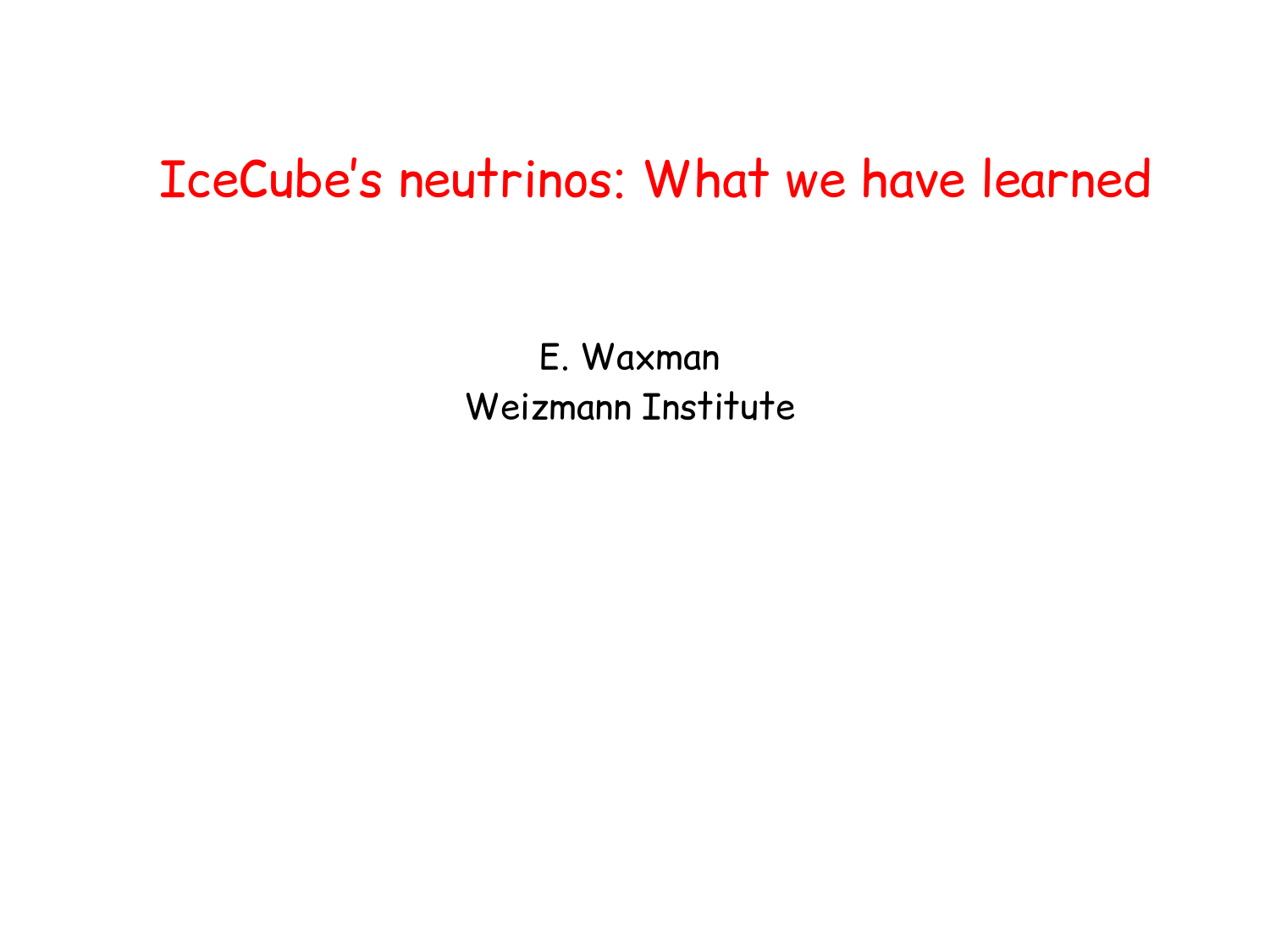

# IceCube’s neutrinos: What we have learned
E. Waxman
Weizmann Institute